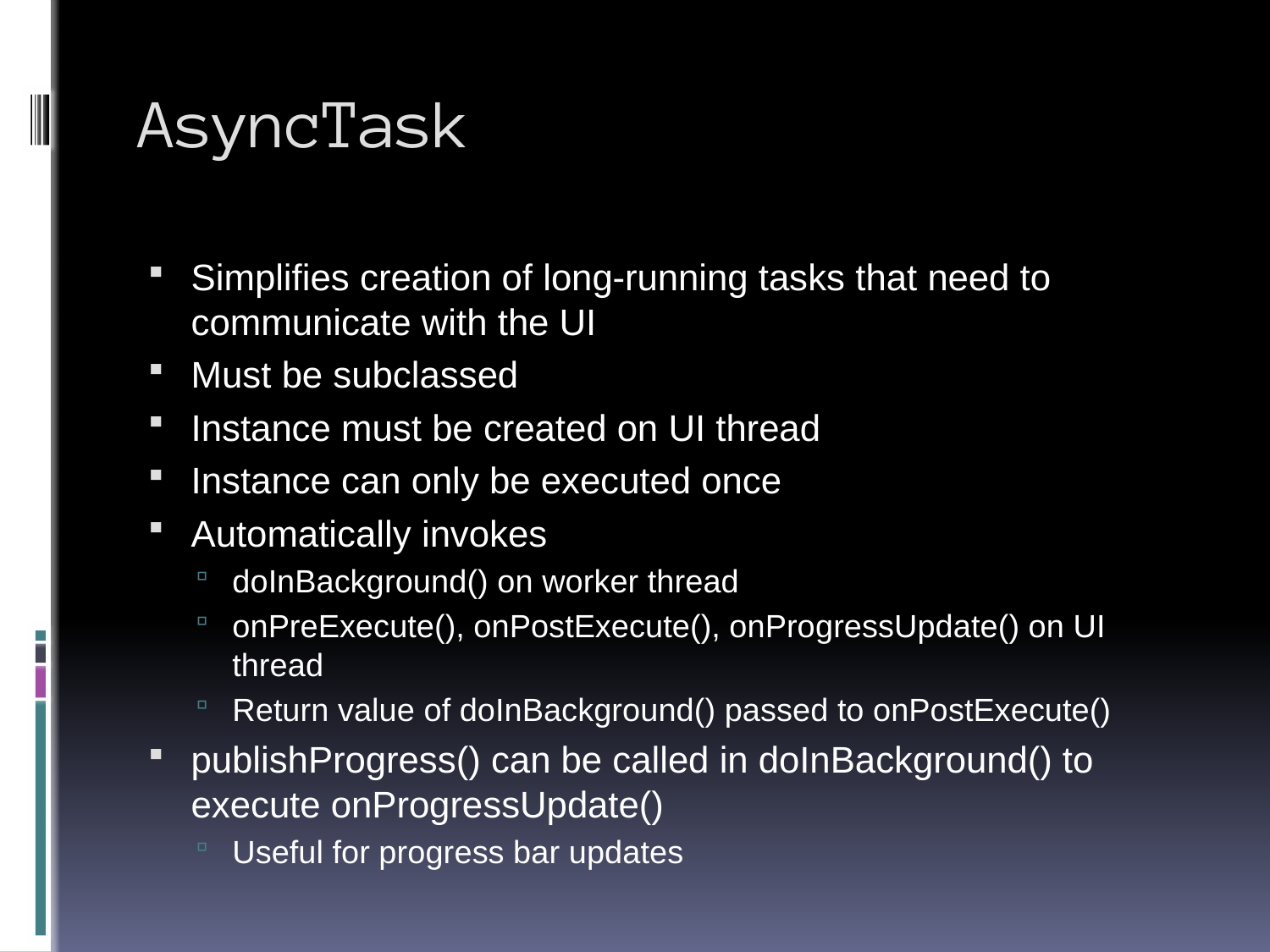

# AsyncTask
Simplifies creation of long-running tasks that need to communicate with the UI
Must be subclassed
Instance must be created on UI thread
Instance can only be executed once
Automatically invokes
doInBackground() on worker thread
onPreExecute(), onPostExecute(), onProgressUpdate() on UI thread
Return value of doInBackground() passed to onPostExecute()
publishProgress() can be called in doInBackground() to execute onProgressUpdate()
Useful for progress bar updates